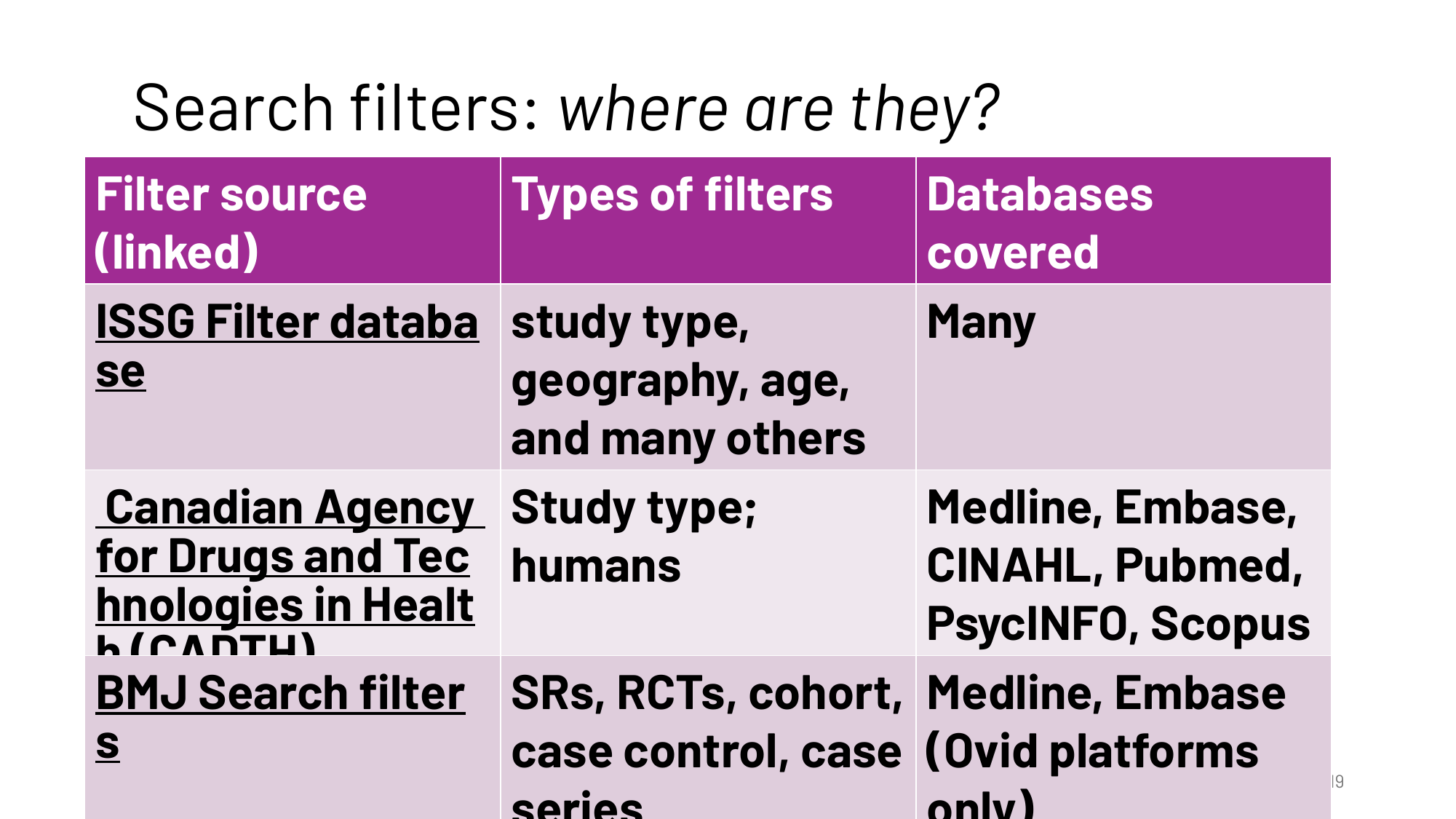

# Search filters: where are they?
| Filter source (linked) | Types of filters | Databases covered |
| --- | --- | --- |
| ISSG Filter database | study type, geography, age, and many others | Many |
| Canadian Agency for Drugs and Technologies in Health (CADTH) | Study type; humans | Medline, Embase, CINAHL, Pubmed, PsycINFO, Scopus |
| BMJ Search filters | SRs, RCTs, cohort, case control, case series | Medline, Embase (Ovid platforms only) |
| Cochrane search filters | RCTs | Medline (Ovid) Embase (Ovid, .com), Pubmed |
19